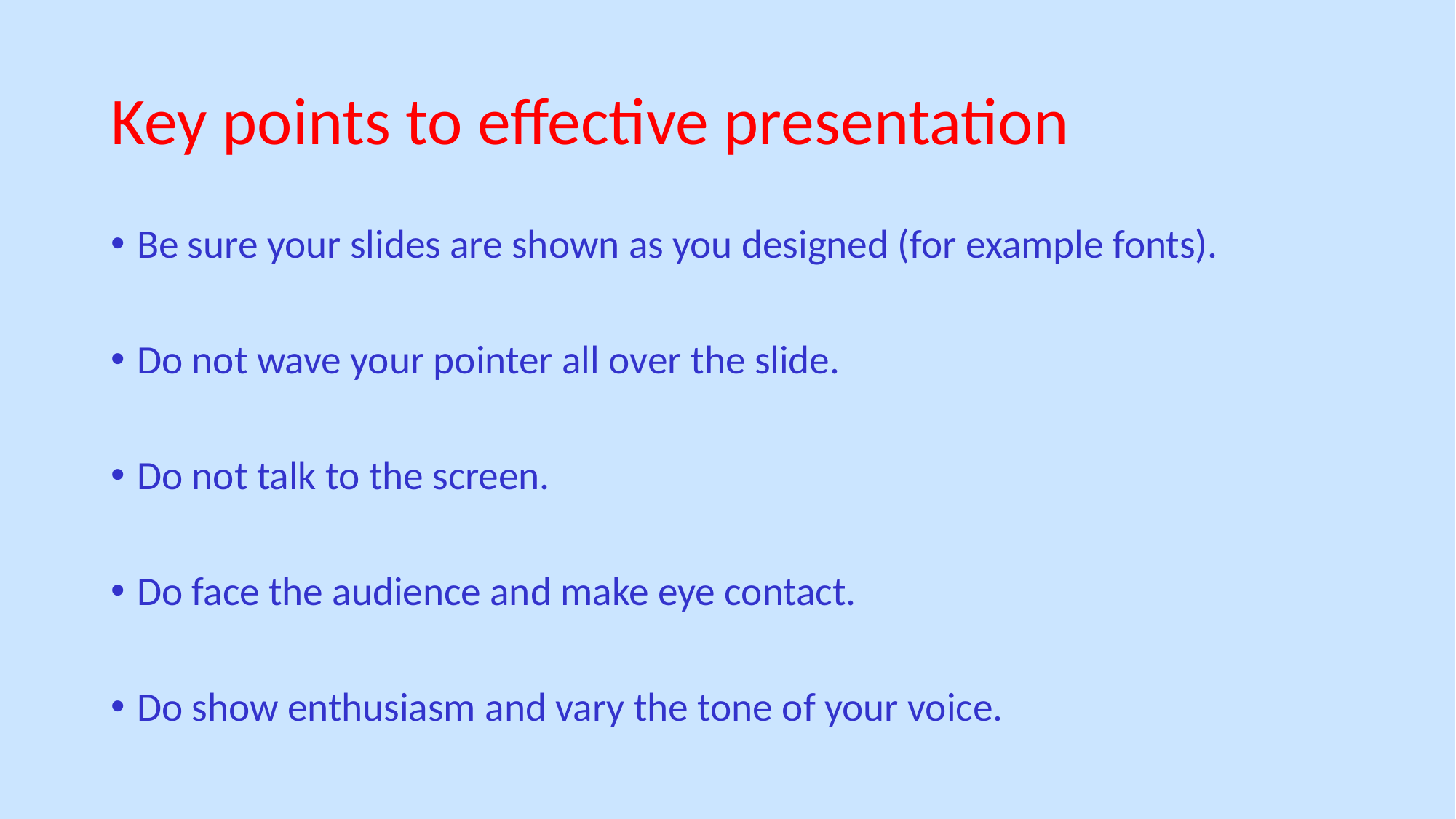

# Key points to effective presentation
Be sure your slides are shown as you designed (for example fonts).

Do not wave your pointer all over the slide.

Do not talk to the screen.

Do face the audience and make eye contact.

Do show enthusiasm and vary the tone of your voice.